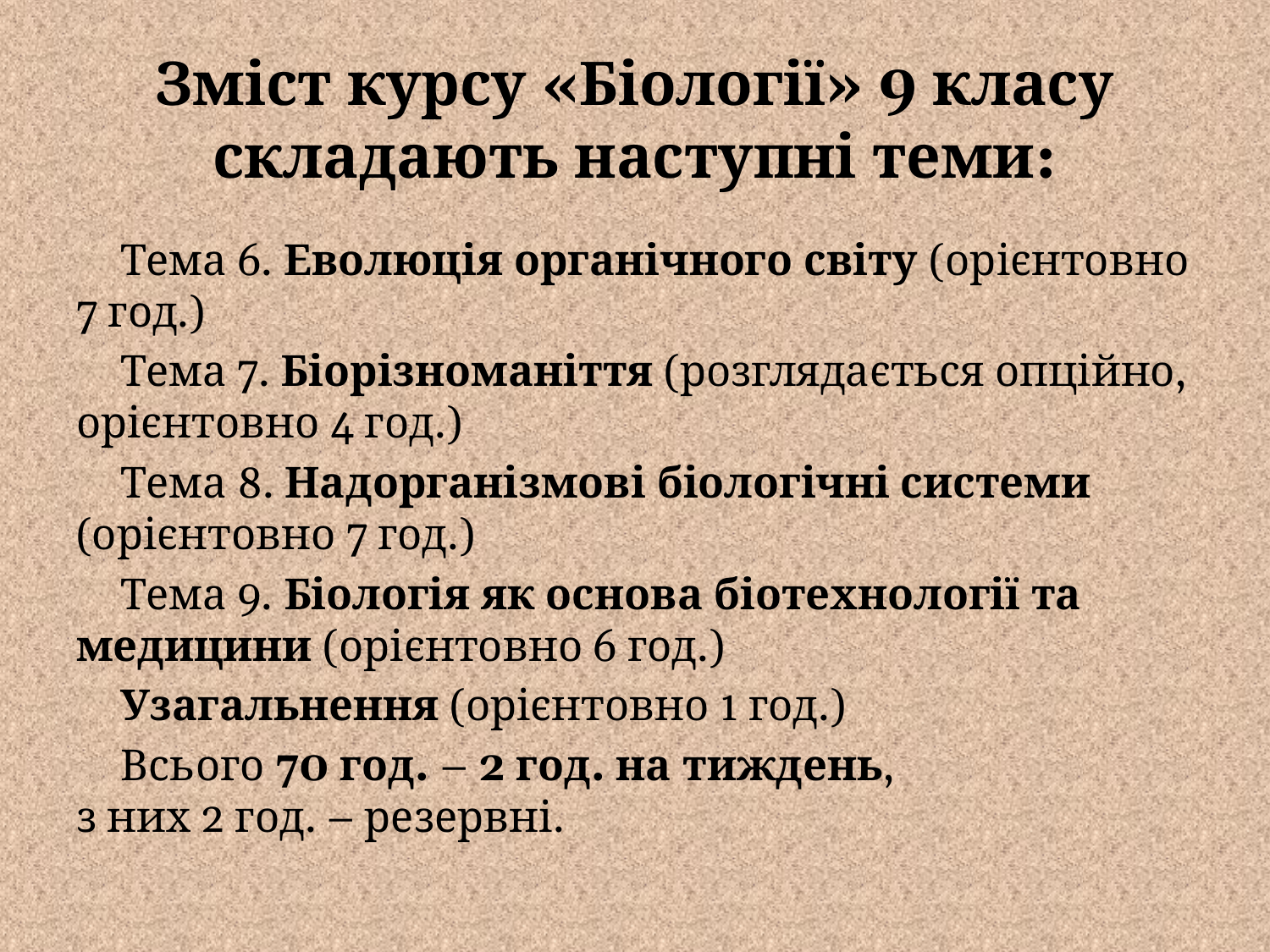

# Зміст курсу «Біології» 9 класу складають наступні теми:
Тема 6. Еволюція органічного світу (орієнтовно 7 год.)
Тема 7. Біорізноманіття (розглядається опційно, орієнтовно 4 год.)
Тема 8. Надорганізмові біологічні системи (орієнтовно 7 год.)
Тема 9. Біологія як основа біотехнології та медицини (орієнтовно 6 год.)
Узагальнення (орієнтовно 1 год.)
Всього 70 год. – 2 год. на тиждень,
з них 2 год. – резервні.